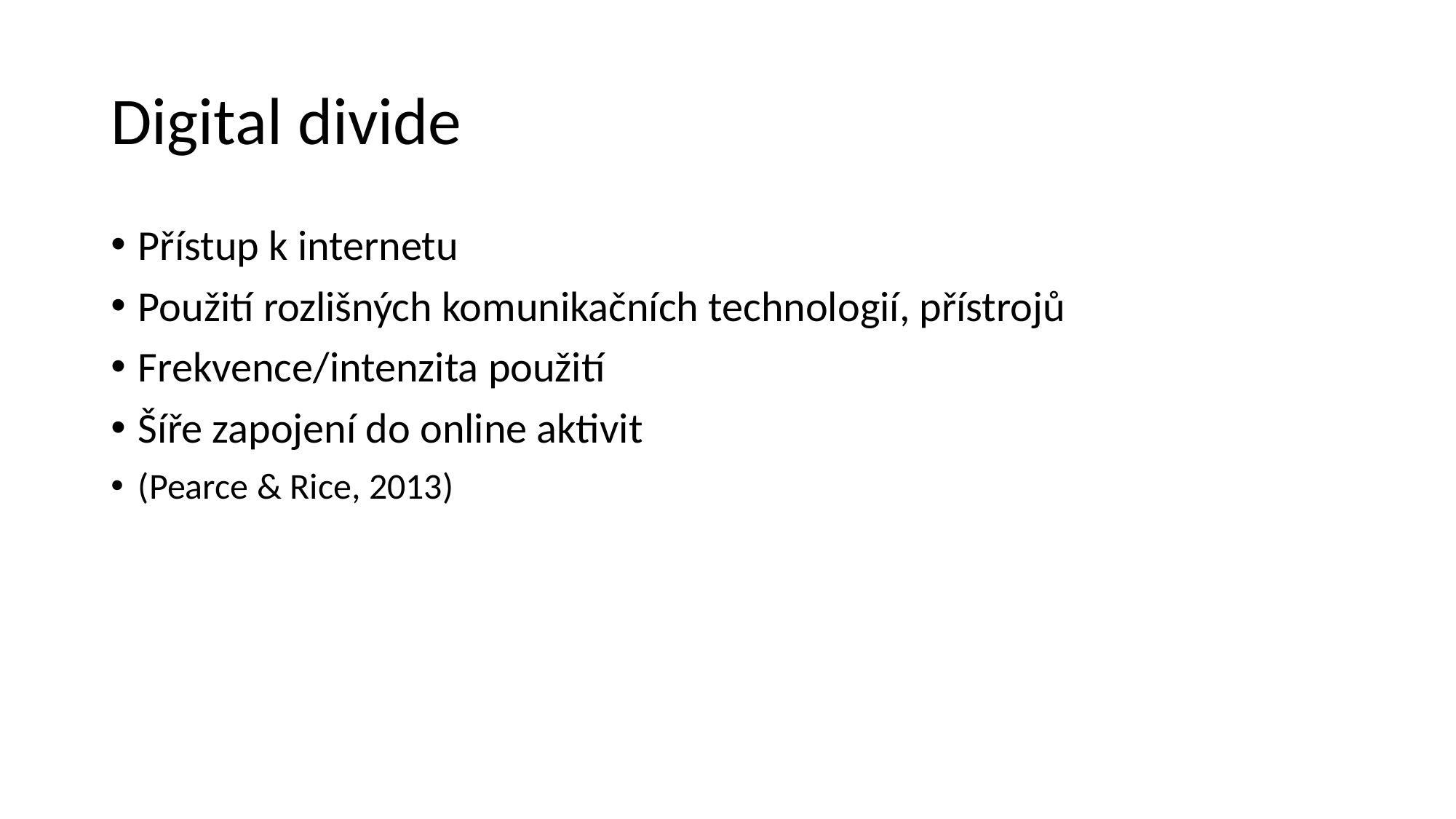

# Digital divide
Přístup k internetu
Použití rozlišných komunikačních technologií, přístrojů
Frekvence/intenzita použití
Šíře zapojení do online aktivit
(Pearce & Rice, 2013)